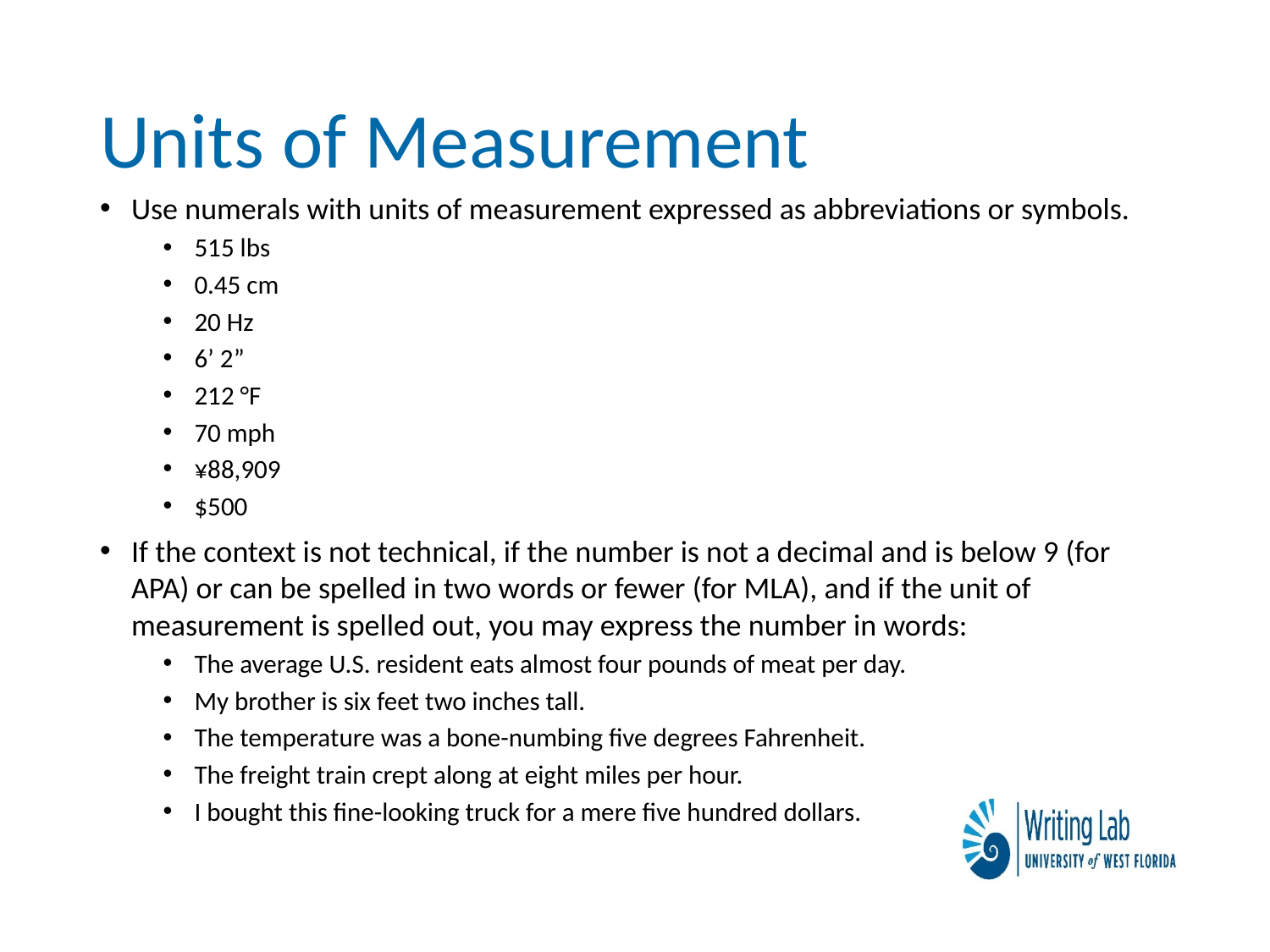

# Units of Measurement
Use numerals with units of measurement expressed as abbreviations or symbols.
515 lbs
0.45 cm
20 Hz
6’ 2”
212 °F
70 mph
¥88,909
$500
If the context is not technical, if the number is not a decimal and is below 9 (for APA) or can be spelled in two words or fewer (for MLA), and if the unit of measurement is spelled out, you may express the number in words:
The average U.S. resident eats almost four pounds of meat per day.
My brother is six feet two inches tall.
The temperature was a bone-numbing five degrees Fahrenheit.
The freight train crept along at eight miles per hour.
I bought this fine-looking truck for a mere five hundred dollars.